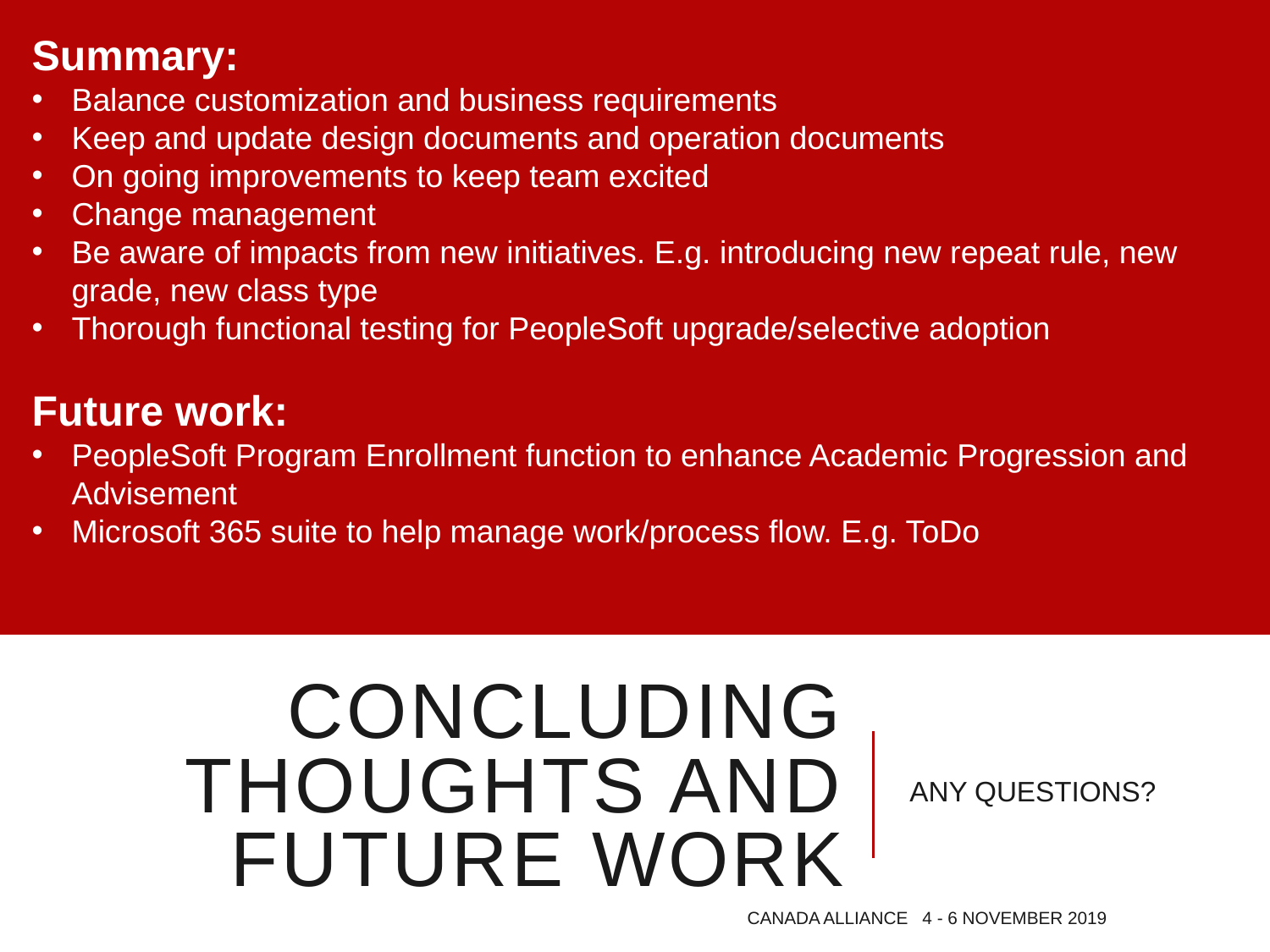

Summary:
Balance customization and business requirements
Keep and update design documents and operation documents
On going improvements to keep team excited
Change management
Be aware of impacts from new initiatives. E.g. introducing new repeat rule, new grade, new class type
Thorough functional testing for PeopleSoft upgrade/selective adoption

Future work:
PeopleSoft Program Enrollment function to enhance Academic Progression and Advisement
Microsoft 365 suite to help manage work/process flow. E.g. ToDo

# Concluding thoughts and future work
ANY QUESTIONS?
Canada Alliance   4 - 6 November 2019